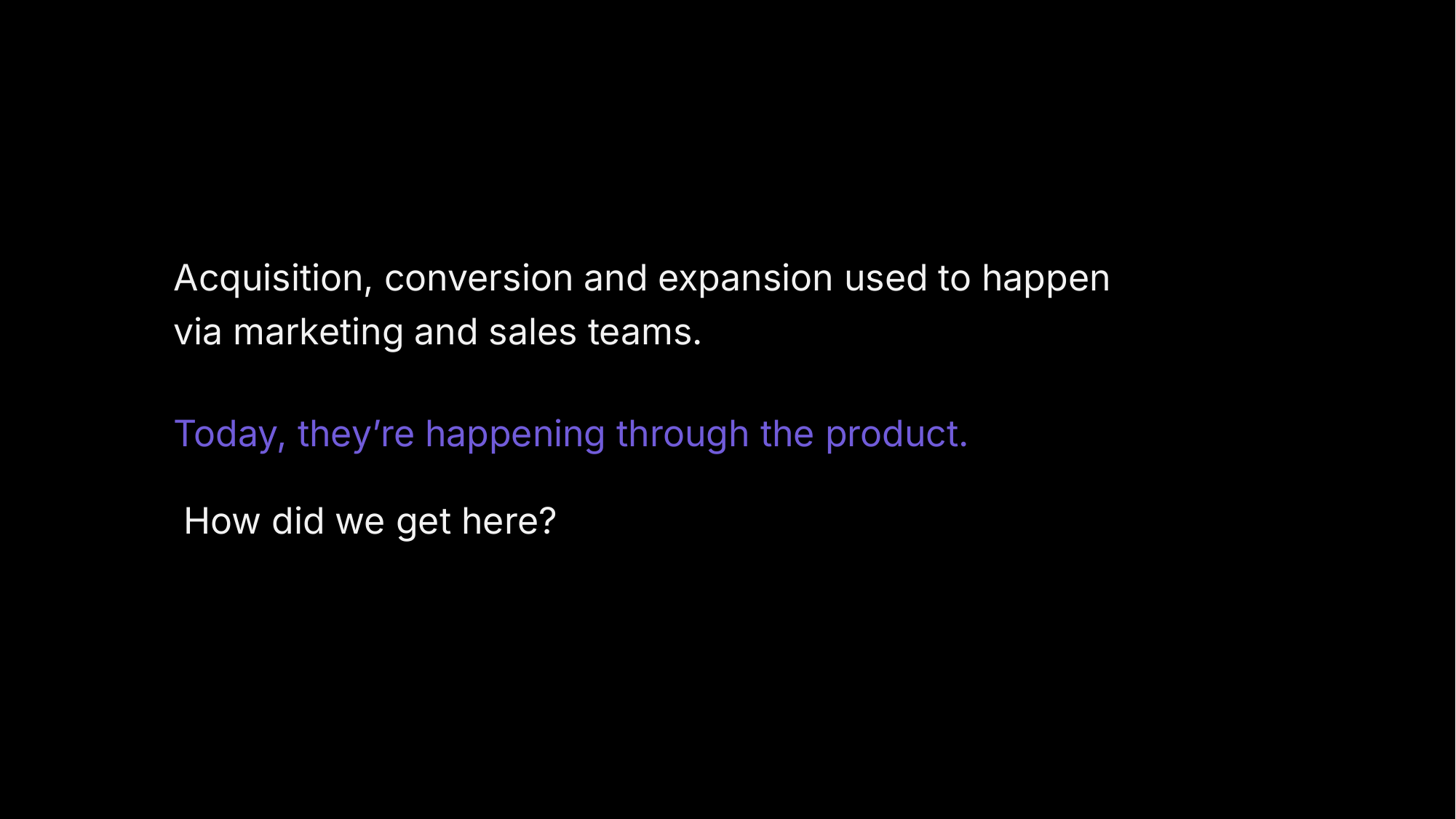

Acquisition, conversion and expansion used to happen via marketing and sales teams.

Today, they’re happening through the product.

 How did we get here?